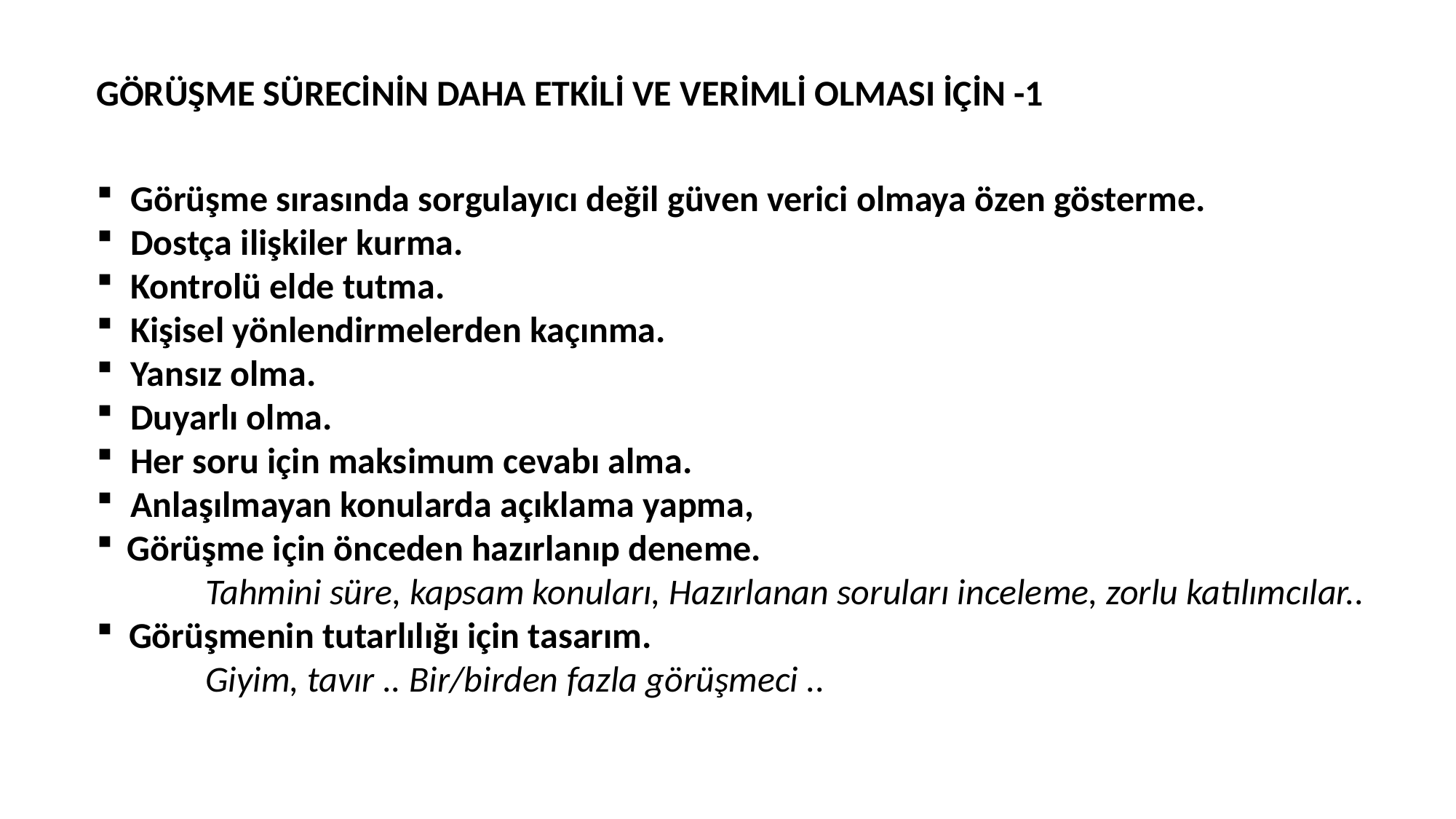

GÖRÜŞME SÜRECİNİN DAHA ETKİLİ VE VERİMLİ OLMASI İÇİN -1

Görüşme sırasında sorgulayıcı değil güven verici olmaya özen gösterme.
Dostça ilişkiler kurma.
Kontrolü elde tutma.
Kişisel yönlendirmelerden kaçınma.
Yansız olma.
Duyarlı olma.
Her soru için maksimum cevabı alma.
Anlaşılmayan konularda açıklama yapma,
Görüşme için önceden hazırlanıp deneme.
	Tahmini süre, kapsam konuları, Hazırlanan soruları inceleme, zorlu katılımcılar..
Görüşmenin tutarlılığı için tasarım.
	Giyim, tavır .. Bir/birden fazla görüşmeci ..